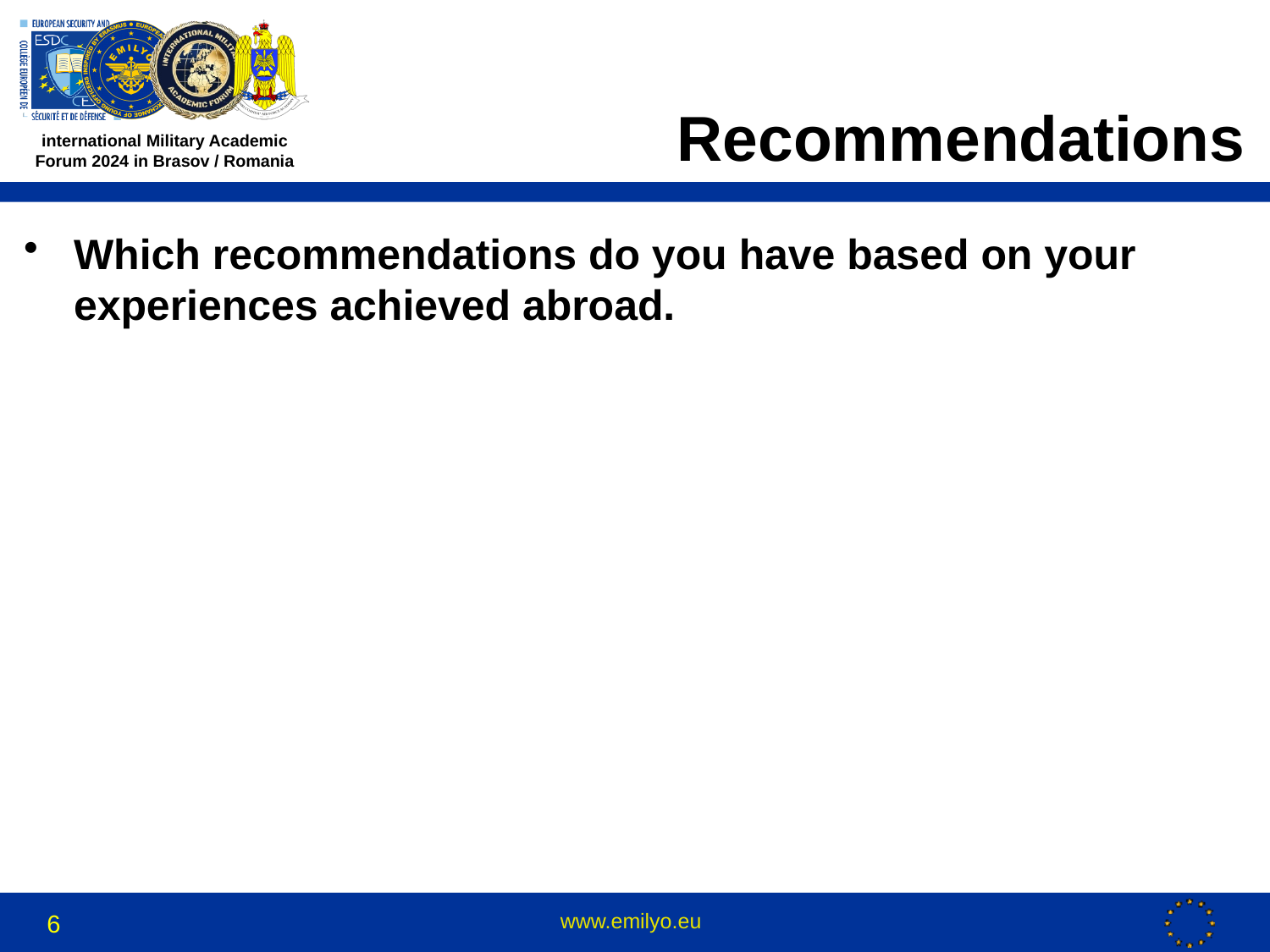

# Recommendations
Which recommendations do you have based on your experiences achieved abroad.